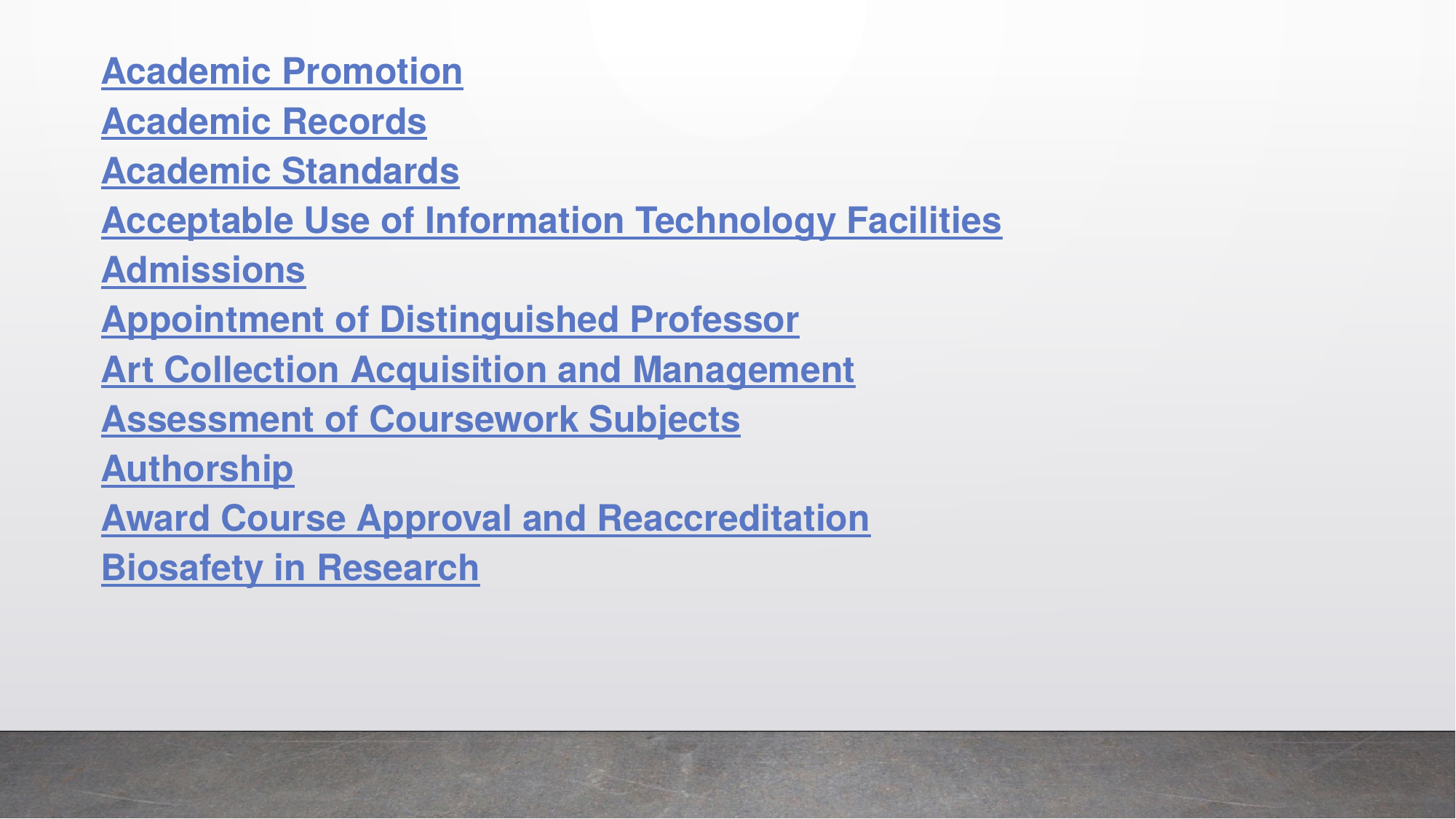

Academic Promotion
Academic Records
Academic Standards
Acceptable Use of Information Technology Facilities
Admissions
Appointment of Distinguished Professor
Art Collection Acquisition and Management
Assessment of Coursework Subjects
Authorship
Award Course Approval and Reaccreditation
Biosafety in Research